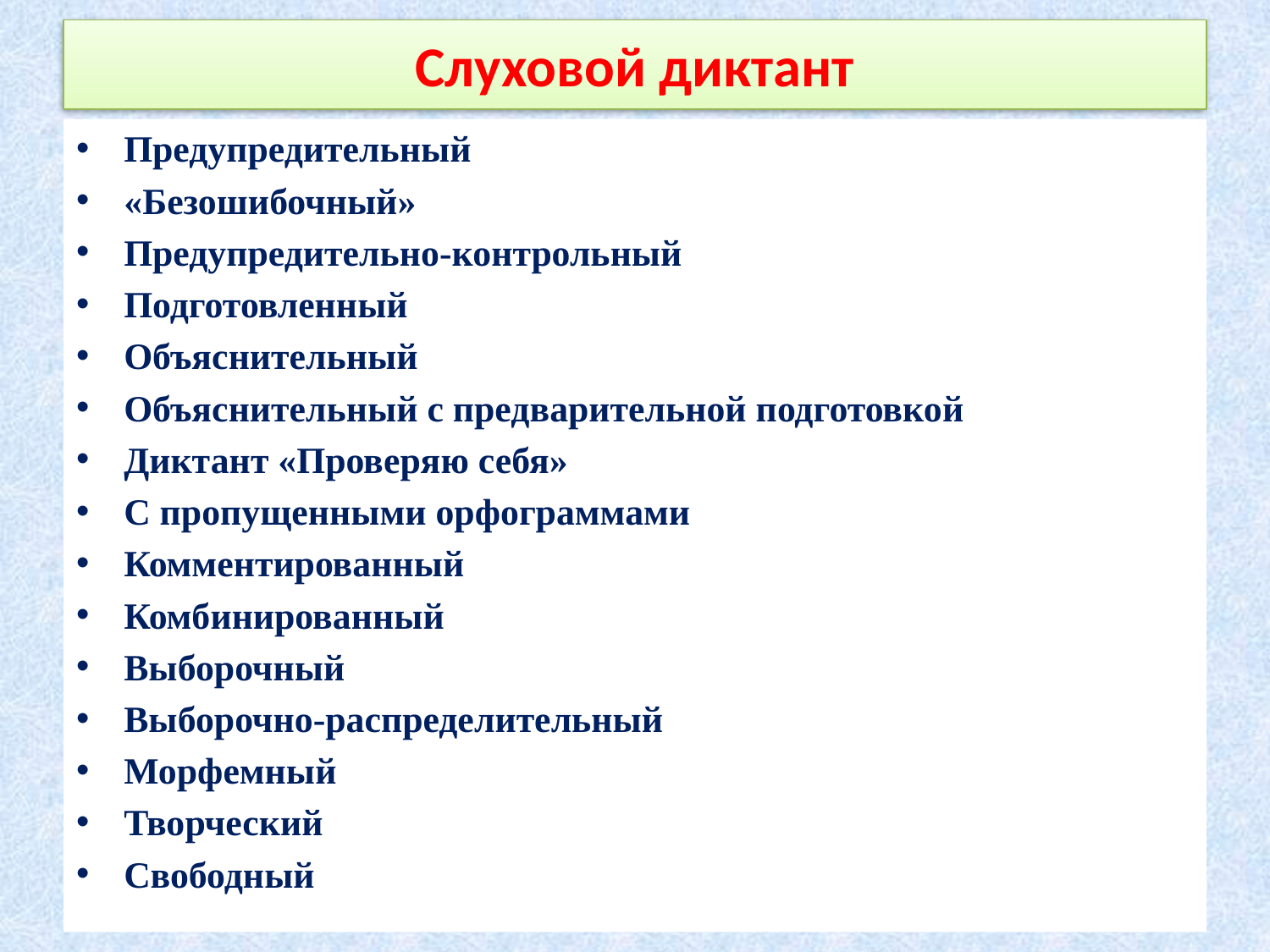

# Слуховой диктант
Предупредительный
«Безошибочный»
Предупредительно-контрольный
Подготовленный
Объяснительный
Объяснительный с предварительной подготовкой
Диктант «Проверяю себя»
С пропущенными орфограммами
Комментированный
Комбинированный
Выборочный
Выборочно-распределительный
Морфемный
Творческий
Свободный